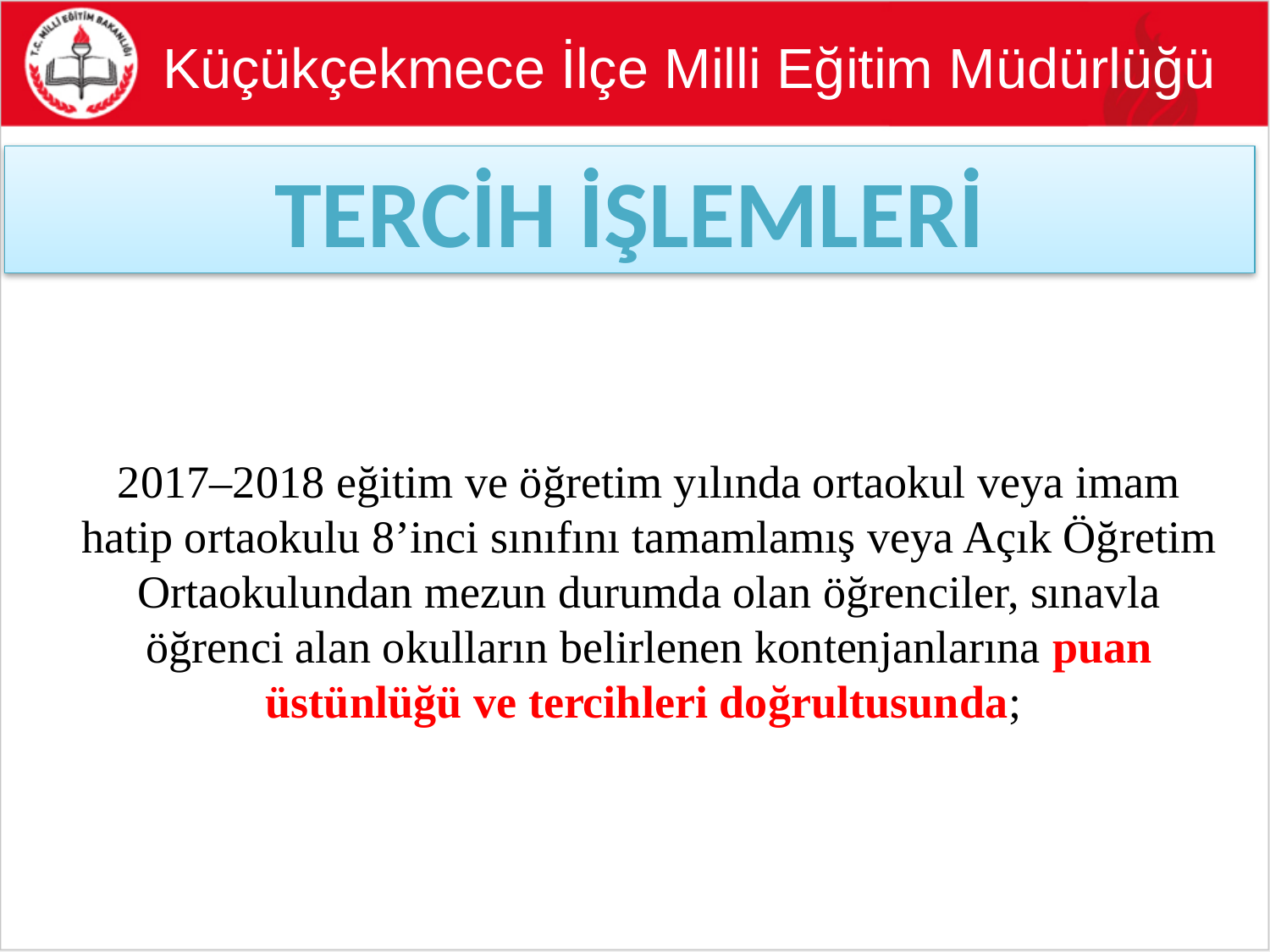

Küçükçekmece İlçe Milli Eğitim Müdürlüğü
TERCİH İŞLEMLERİ
2017–2018 eğitim ve öğretim yılında ortaokul veya imam hatip ortaokulu 8’inci sınıfını tamamlamış veya Açık Öğretim Ortaokulundan mezun durumda olan öğrenciler, sınavla öğrenci alan okulların belirlenen kontenjanlarına puan üstünlüğü ve tercihleri doğrultusunda;